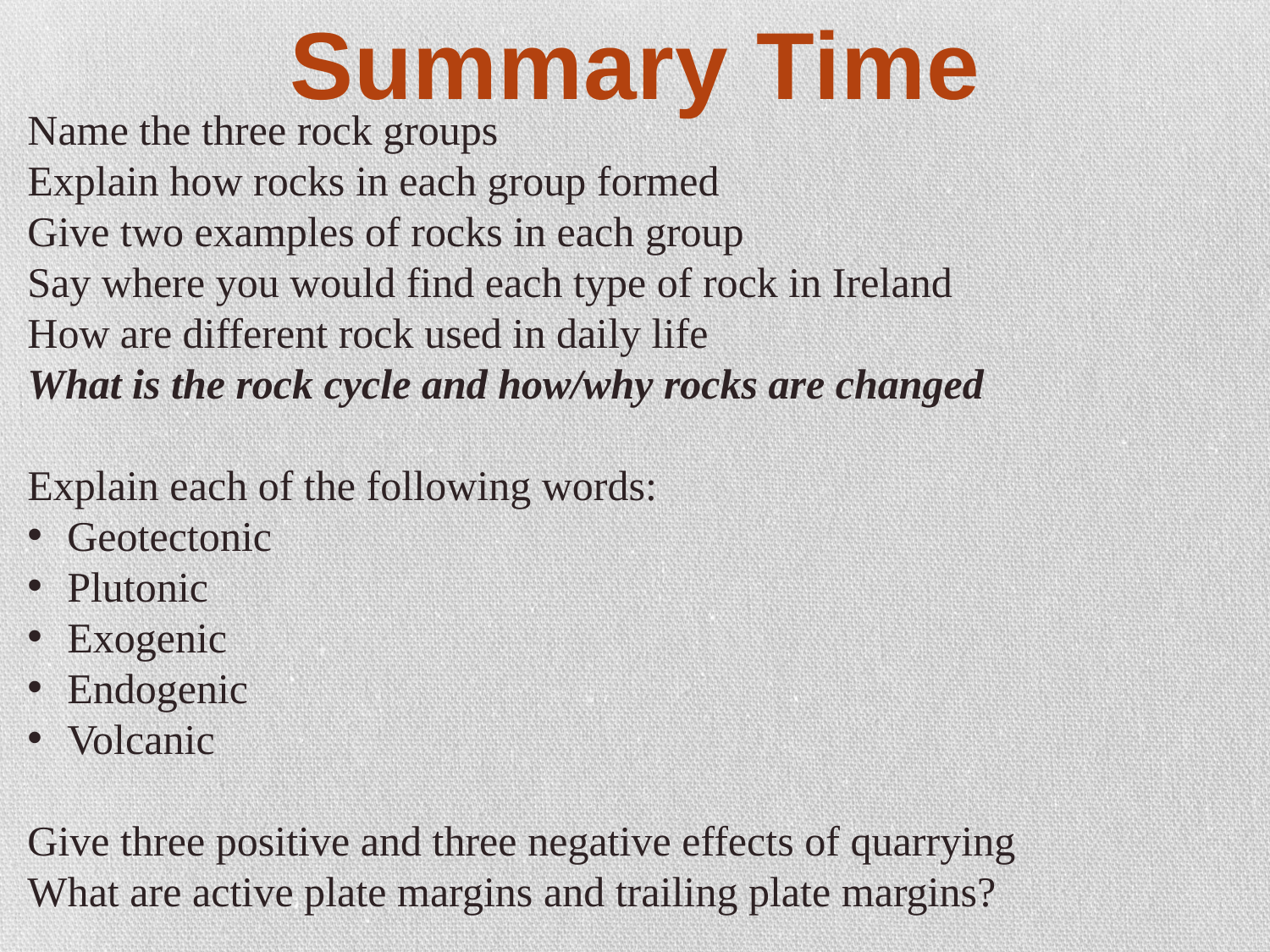

Summary Time
Name the three rock groups
Explain how rocks in each group formed
Give two examples of rocks in each group
Say where you would find each type of rock in Ireland
How are different rock used in daily life
What is the rock cycle and how/why rocks are changed

Explain each of the following words:
Geotectonic
Plutonic
Exogenic
Endogenic
Volcanic

Give three positive and three negative effects of quarrying
What are active plate margins and trailing plate margins?